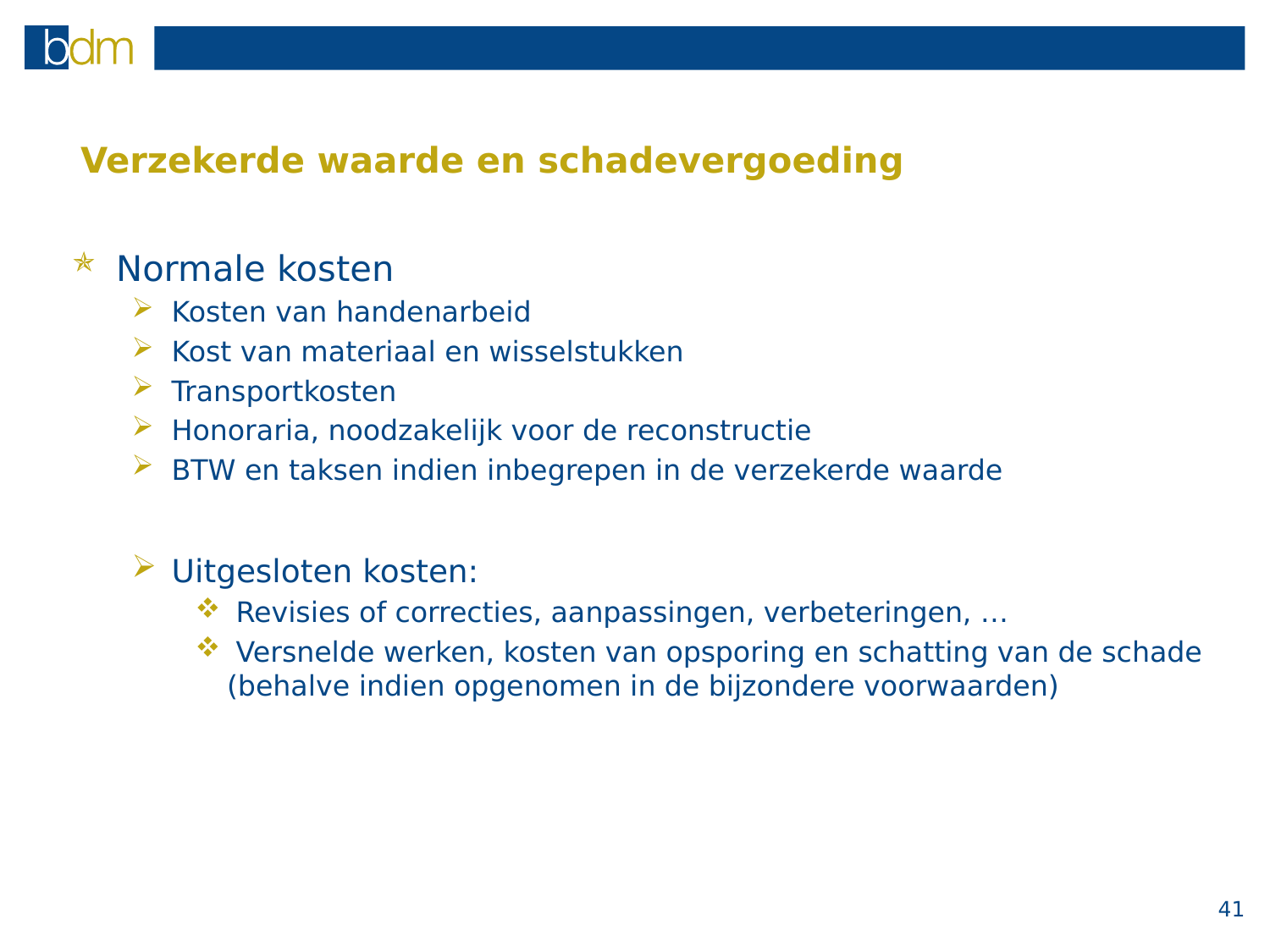

# Verzekerde waarde en schadevergoeding
Normale kosten
Kosten van handenarbeid
Kost van materiaal en wisselstukken
Transportkosten
Honoraria, noodzakelijk voor de reconstructie
BTW en taksen indien inbegrepen in de verzekerde waarde

Uitgesloten kosten:
 Revisies of correcties, aanpassingen, verbeteringen, …
 Versnelde werken, kosten van opsporing en schatting van de schade (behalve indien opgenomen in de bijzondere voorwaarden)
41